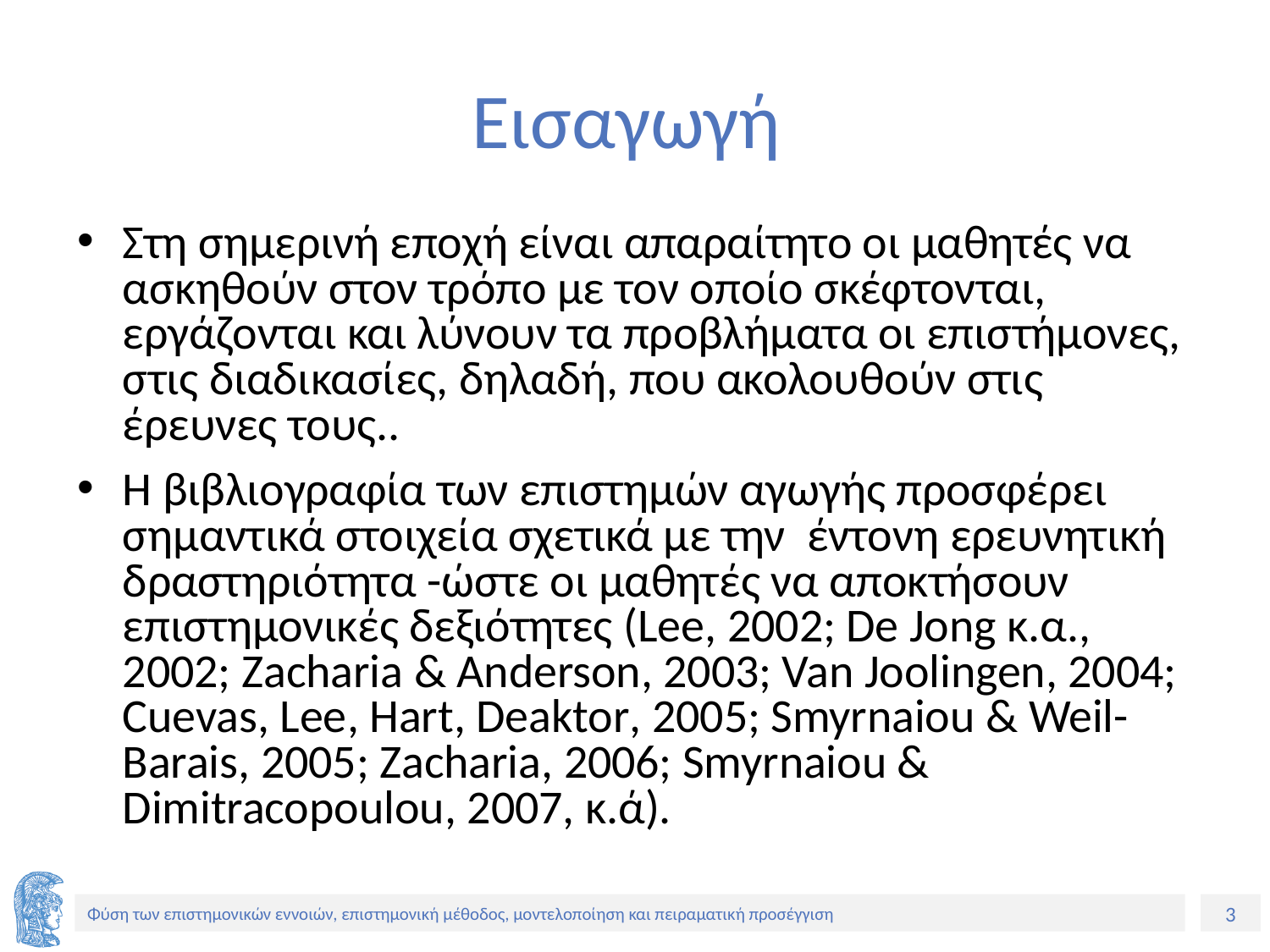

# Εισαγωγή
Στη σημερινή εποχή είναι απαραίτητο οι μαθητές να ασκηθούν στον τρόπο με τον οποίο σκέφτονται, εργάζονται και λύνουν τα προβλήματα οι επιστήμονες, στις διαδικασίες, δηλαδή, που ακολουθούν στις έρευνες τους..
Η βιβλιογραφία των επιστημών αγωγής προσφέρει σημαντικά στοιχεία σχετικά με την  έντονη ερευνητική δραστηριότητα -ώστε οι μαθητές να αποκτήσουν επιστημονικές δεξιότητες (Lee, 2002; De Jong κ.α., 2002; Zacharia & Anderson, 2003; Van Joolingen, 2004; Cuevas, Lee, Hart, Deaktor, 2005; Smyrnaiou & Weil-Barais, 2005; Zacharia, 2006; Smyrnaiou & Dimitracopoulou, 2007, κ.ά).